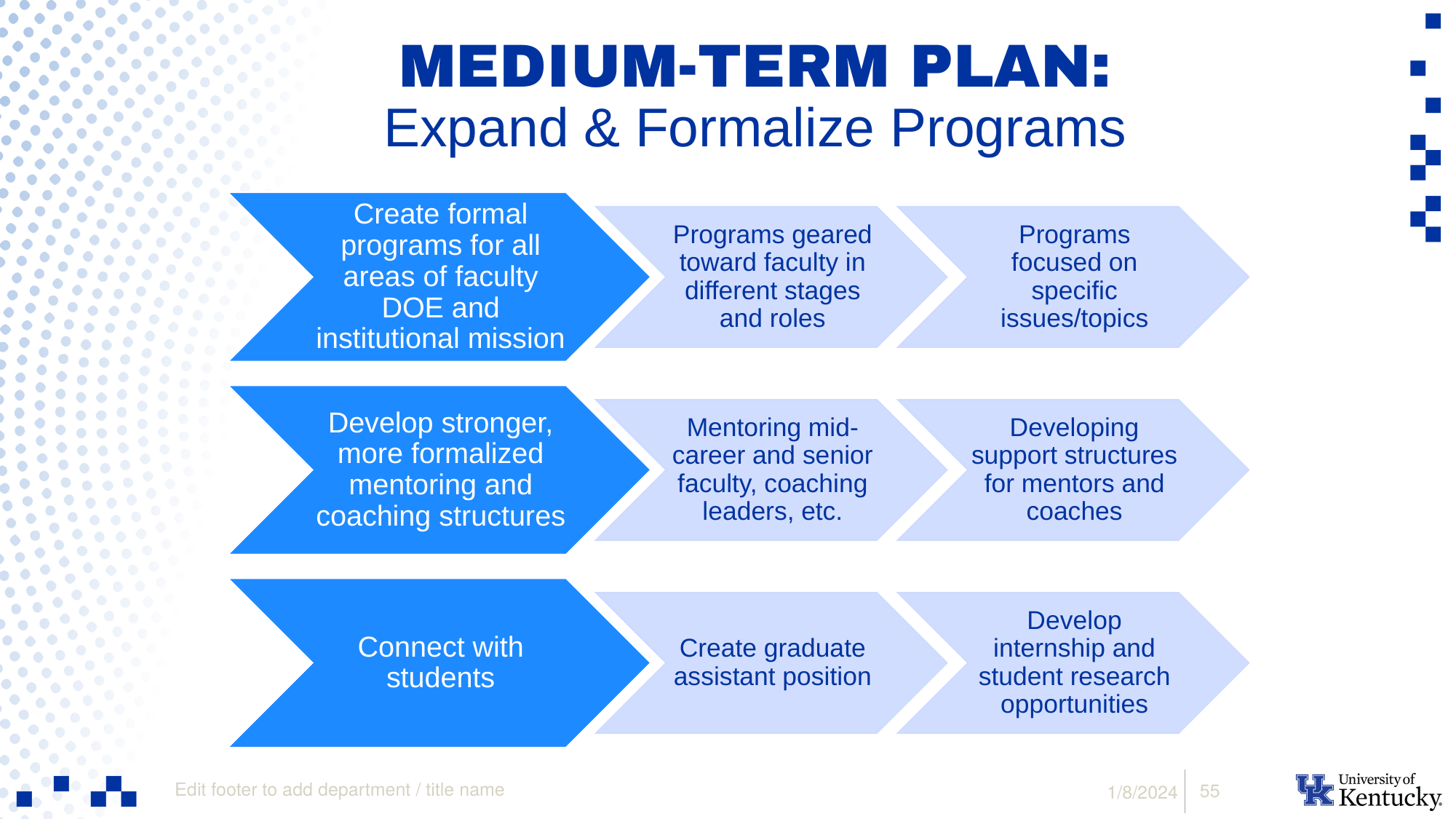

# Medium-term plan: Expand & Formalize Programs
Create formal programs for all areas of faculty DOE and institutional mission
Programs geared toward faculty in different stages and roles
Programs focused on specific issues/topics
Develop stronger, more formalized mentoring and coaching structures
Mentoring mid-career and senior faculty, coaching leaders, etc.
Developing support structures for mentors and coaches
Connect with students
Create graduate assistant position
Develop internship and student research opportunities
Edit footer to add department / title name
1/8/2024
55